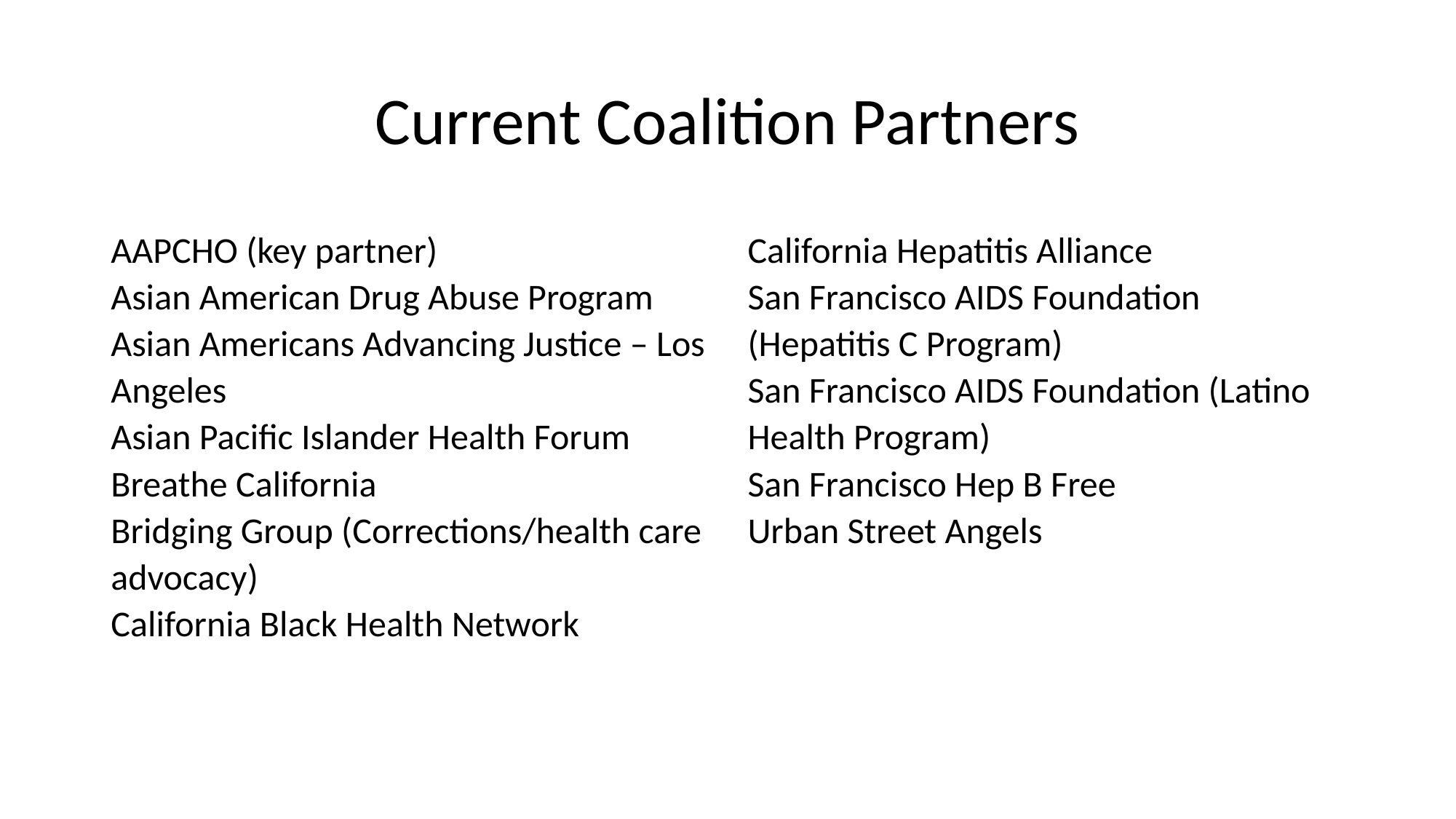

# Current Coalition Partners
AAPCHO (key partner)
Asian American Drug Abuse Program
Asian Americans Advancing Justice – Los Angeles
Asian Pacific Islander Health Forum
Breathe California
Bridging Group (Corrections/health care advocacy)
California Black Health Network

California Hepatitis Alliance
San Francisco AIDS Foundation (Hepatitis C Program)
San Francisco AIDS Foundation (Latino Health Program)
San Francisco Hep B Free
Urban Street Angels